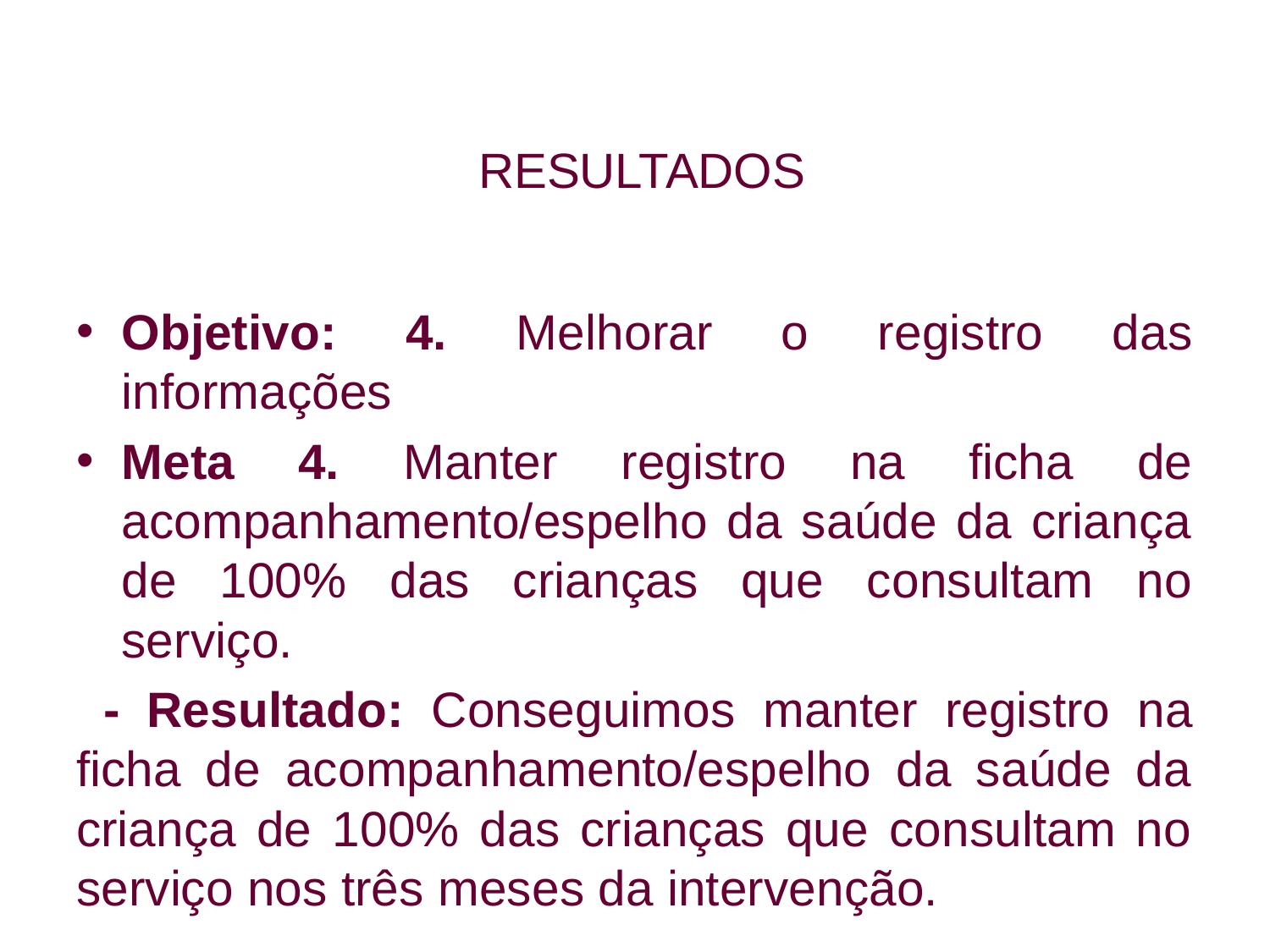

# RESULTADOS
Objetivo: 4. Melhorar o registro das informações
Meta 4. Manter registro na ficha de acompanhamento/espelho da saúde da criança de 100% das crianças que consultam no serviço.
 - Resultado: Conseguimos manter registro na ficha de acompanhamento/espelho da saúde da criança de 100% das crianças que consultam no serviço nos três meses da intervenção.